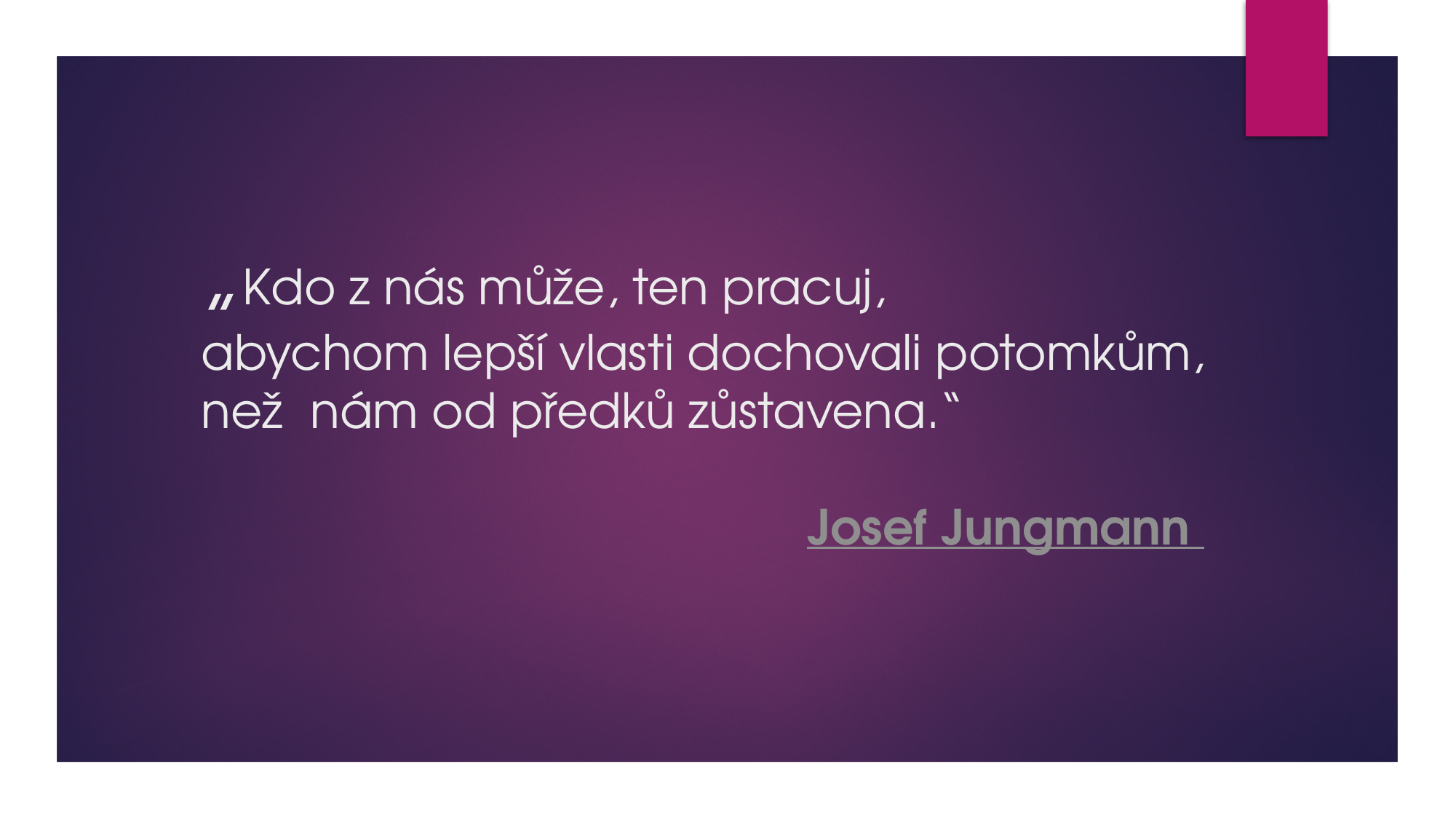

# „Kdo z nás může, ten pracuj,            abychom lepší vlasti dochovali potomkům, než 	nám od předků zůstavena.“ Josef Jungmann